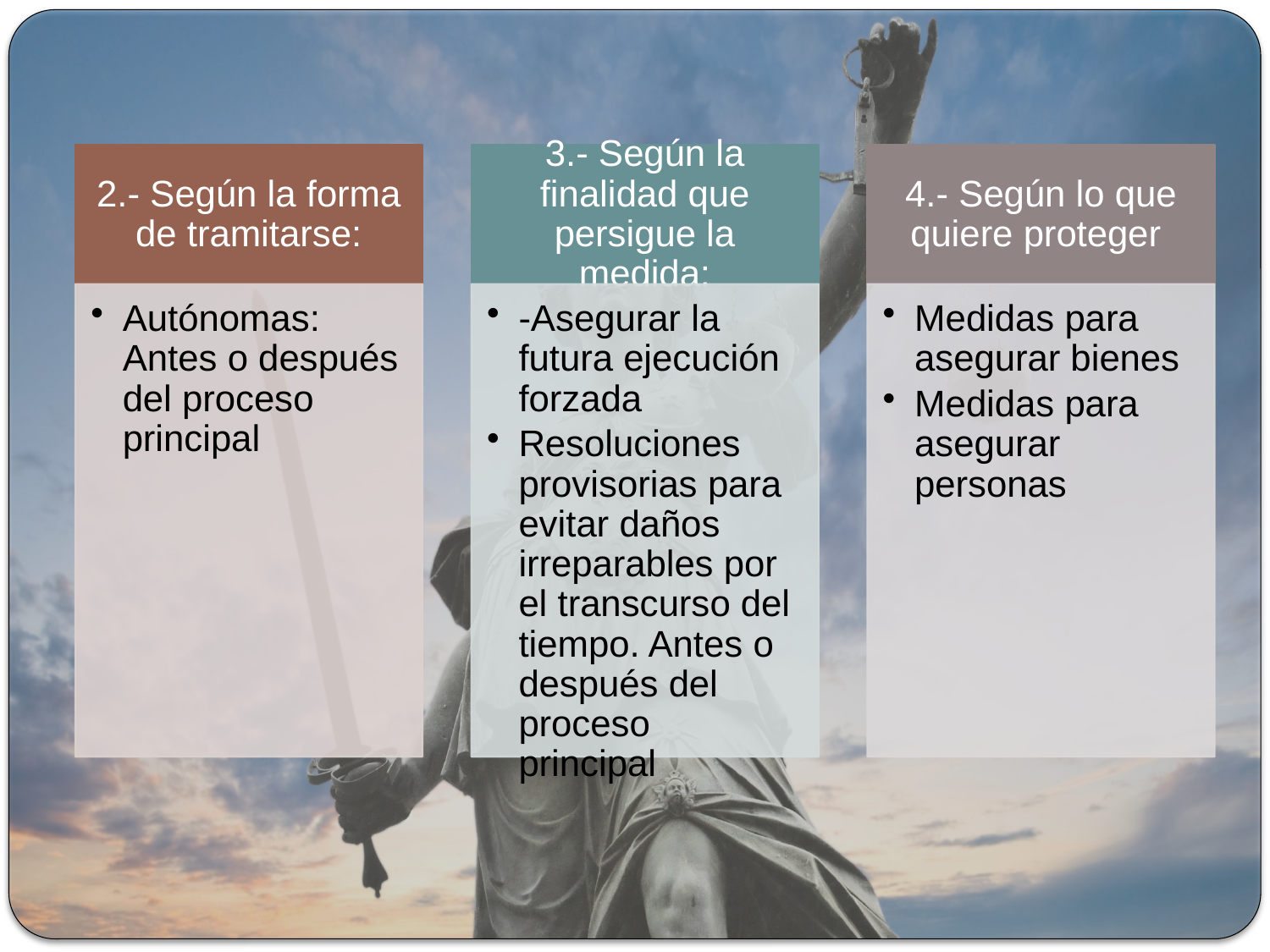

2.- Según la forma de tramitarse:
Autónomas: Antes o después del proceso principal

3.- Según la finalidad que persigue la medida:
-Asegurar la futura ejecución forzada
Resoluciones provisorias para evitar daños irreparables por el transcurso del tiempo. Antes o después del proceso principal

4.- Según lo que quiere proteger
Medidas para asegurar bienes
Medidas para asegurar personas